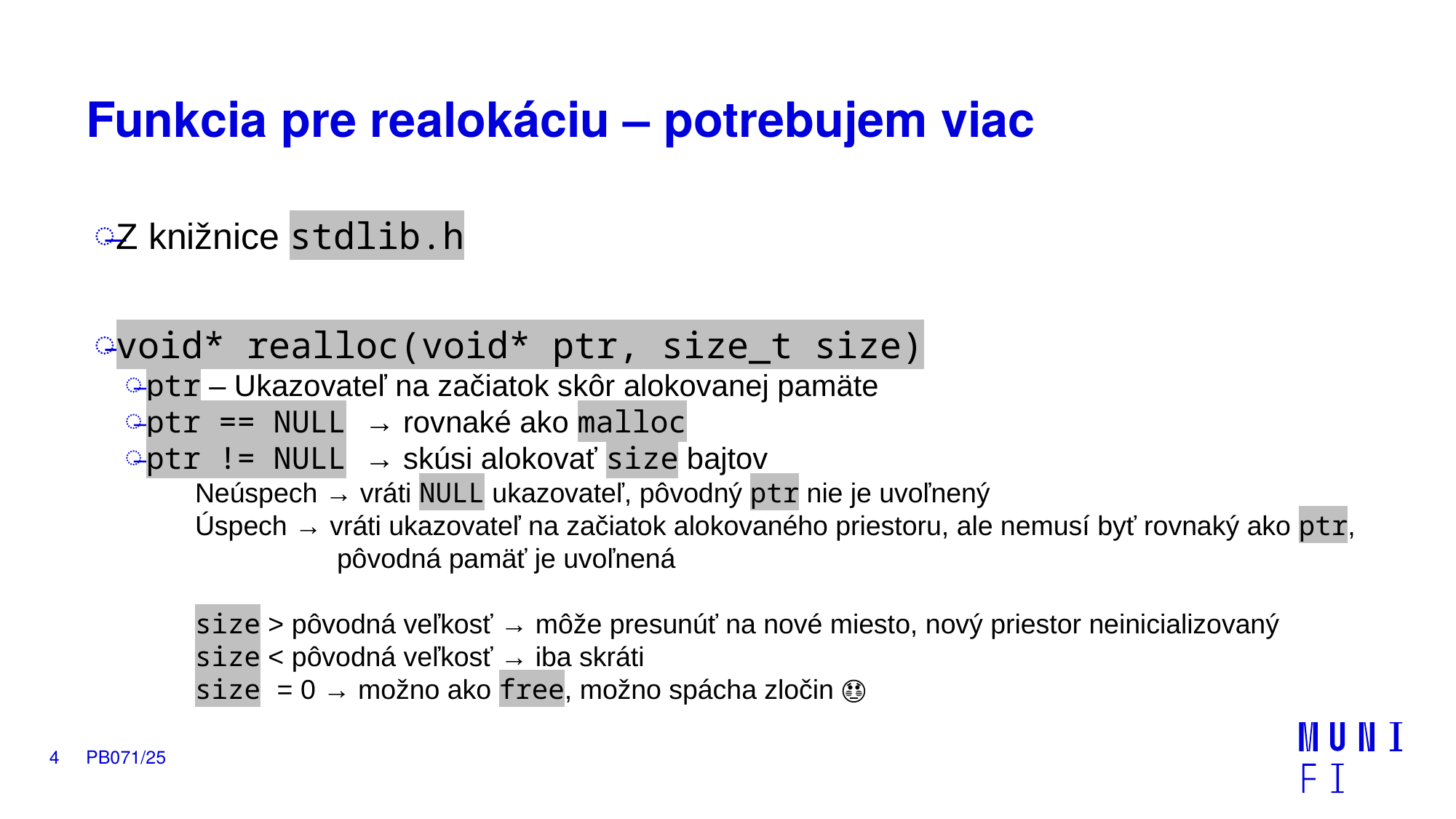

# Funkcia pre realokáciu – potrebujem viac
Z knižnice stdlib.h

void* realloc(void* ptr, size_t size)
ptr – Ukazovateľ na začiatok skôr alokovanej pamäte
ptr == NULL → rovnaké ako malloc
ptr != NULL → skúsi alokovať size bajtov
Neúspech → vráti NULL ukazovateľ, pôvodný ptr nie je uvoľnený
Úspech → vráti ukazovateľ na začiatok alokovaného priestoru, ale nemusí byť rovnaký ako ptr,
	  pôvodná pamäť je uvoľnená

size > pôvodná veľkosť → môže presunúť na nové miesto, nový priestor neinicializovaný
size < pôvodná veľkosť → iba skráti
size = 0 → možno ako free, možno spácha zločin 😳
4
PB071/25